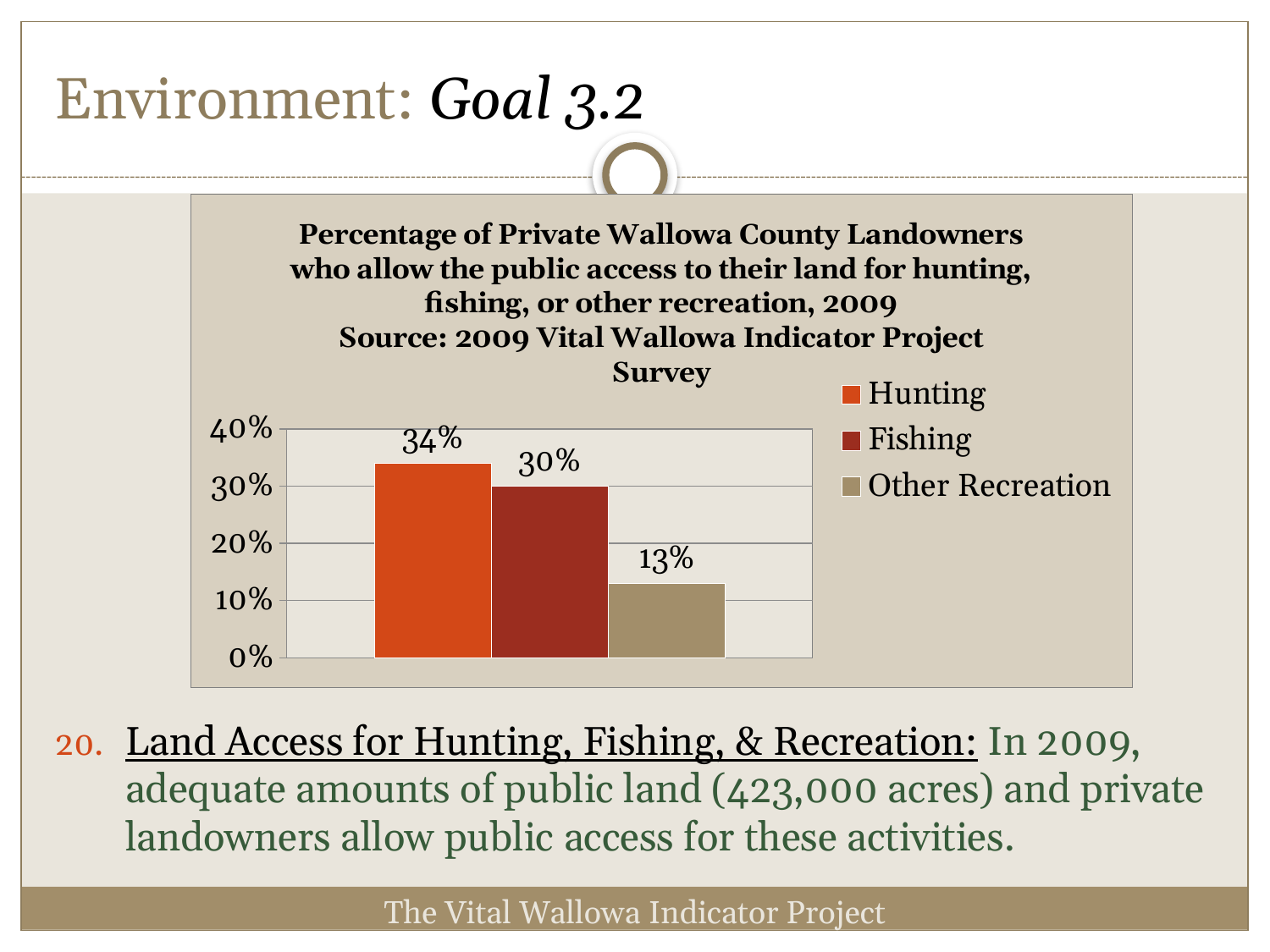

# Environment: Goal 3.2

### Chart: Percentage of Private Wallowa County Landowners who allow the public access to their land for hunting, fishing, or other recreation, 2009
Source: 2009 Vital Wallowa Indicator Project Survey

| Category | Hunting | Fishing | Other Recreation |
|---|---|---|---|
| Category 1 | 0.34 | 0.30000000000000016 | 0.13 |
Land Access for Hunting, Fishing, & Recreation: In 2009, adequate amounts of public land (423,000 acres) and private landowners allow public access for these activities.
The Vital Wallowa Indicator Project